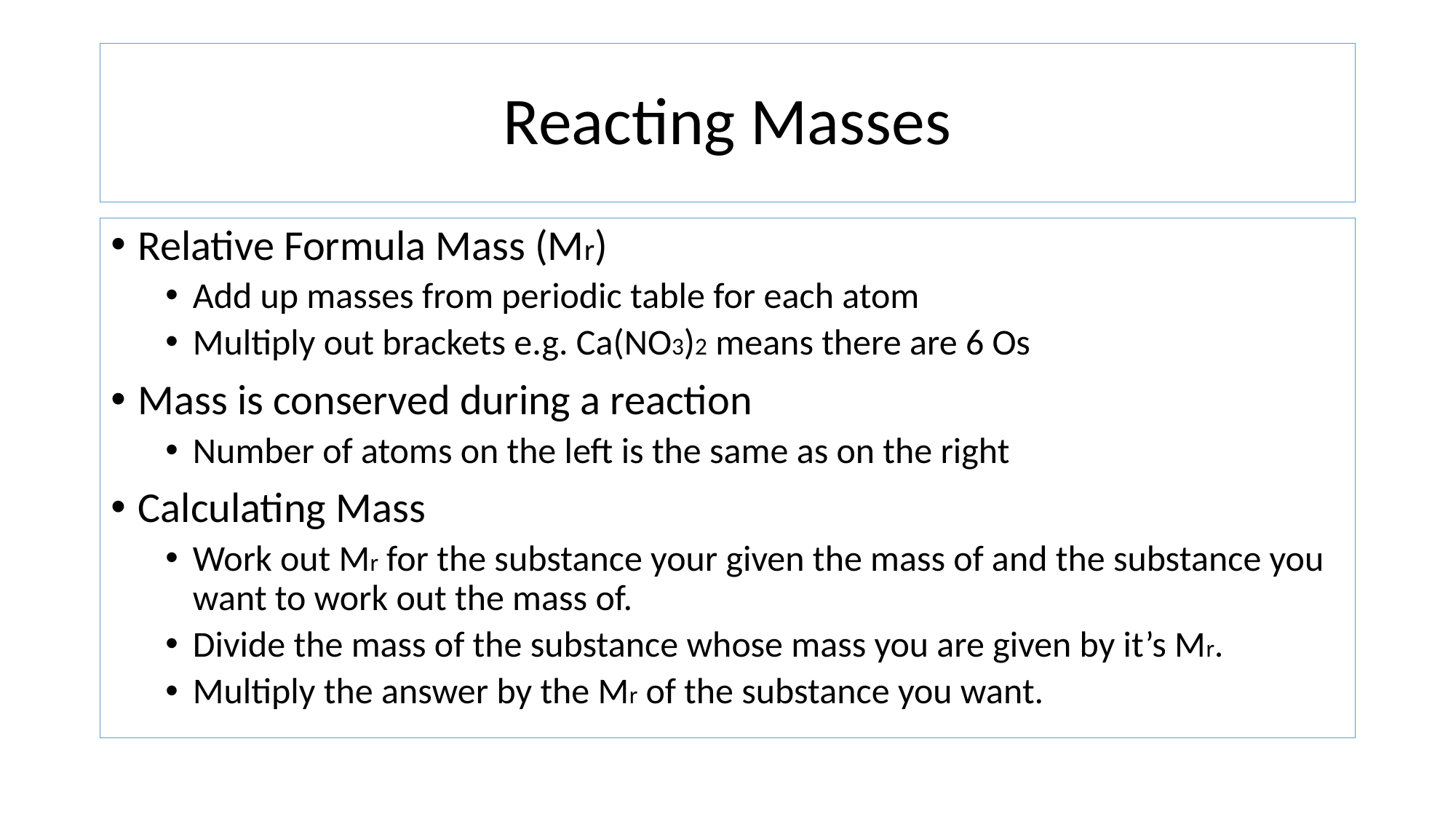

# Reacting Masses
Relative Formula Mass (Mr)
Add up masses from periodic table for each atom
Multiply out brackets e.g. Ca(NO3)2 means there are 6 Os
Mass is conserved during a reaction
Number of atoms on the left is the same as on the right
Calculating Mass
Work out Mr for the substance your given the mass of and the substance you want to work out the mass of.
Divide the mass of the substance whose mass you are given by it’s Mr.
Multiply the answer by the Mr of the substance you want.